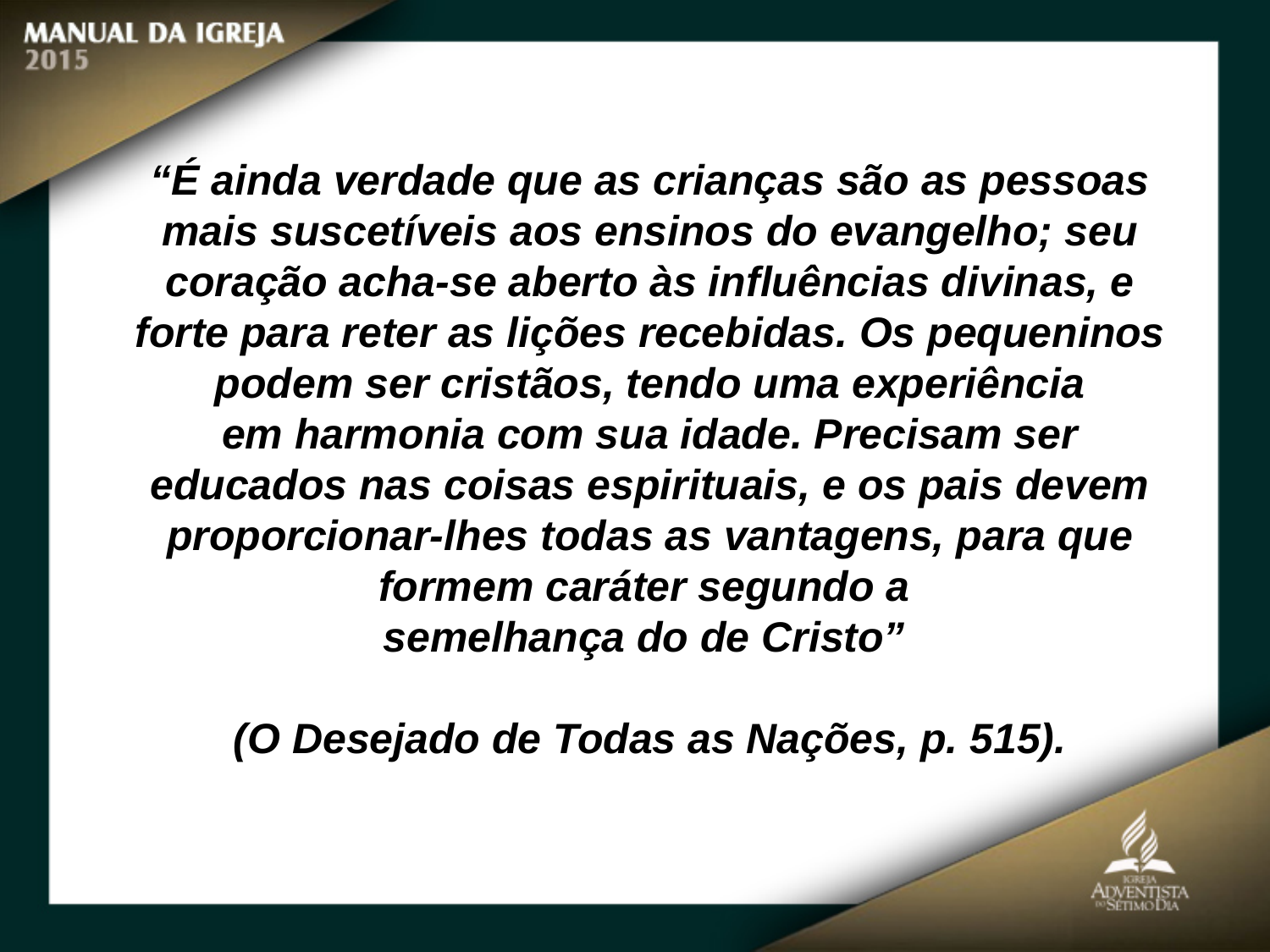

“É ainda verdade que as crianças são as pessoas mais suscetíveis aos ensinos do evangelho; seu coração acha-se aberto às influências divinas, e forte para reter as lições recebidas. Os pequeninos podem ser cristãos, tendo uma experiência
em harmonia com sua idade. Precisam ser educados nas coisas espirituais, e os pais devem proporcionar-lhes todas as vantagens, para que formem caráter segundo a
semelhança do de Cristo”

(O Desejado de Todas as Nações, p. 515).